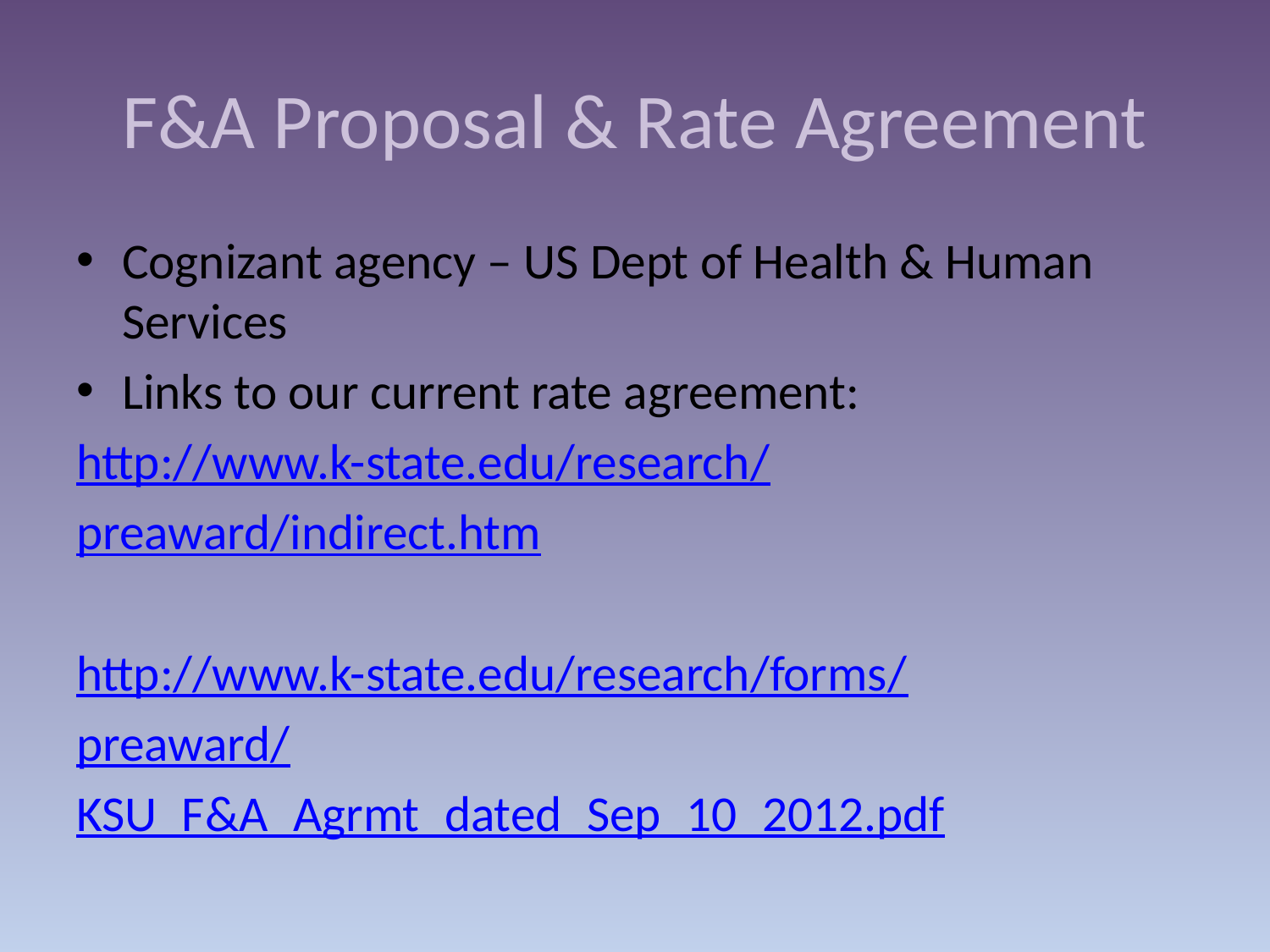

# F&A Proposal & Rate Agreement
Cognizant agency – US Dept of Health & Human Services
Links to our current rate agreement:
http://www.k-state.edu/research/
preaward/indirect.htm

http://www.k-state.edu/research/forms/
preaward/
KSU_F&A_Agrmt_dated_Sep_10_2012.pdf